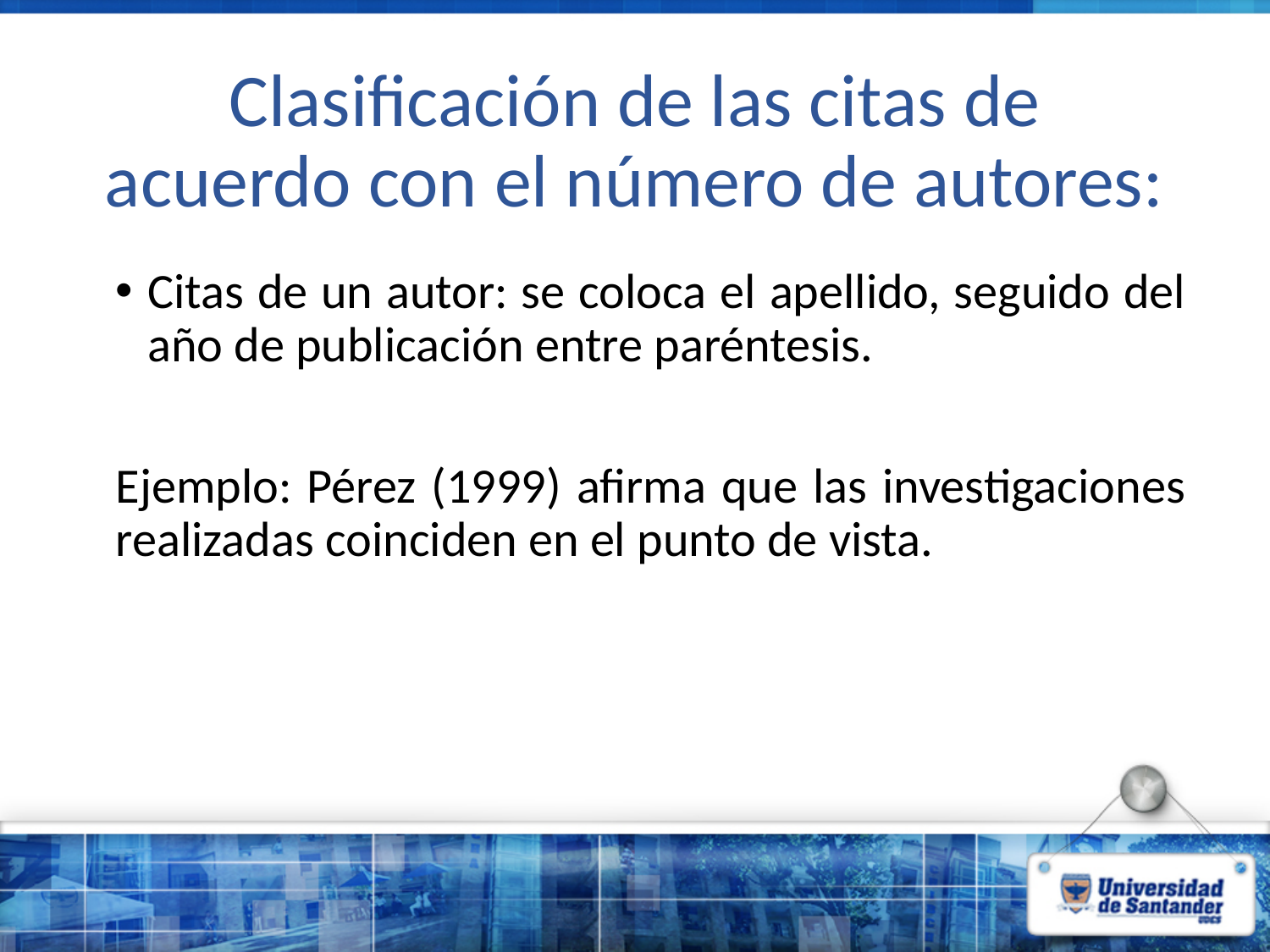

# Clasificación de las citas de acuerdo con el número de autores:
Citas de un autor: se coloca el apellido, seguido del año de publicación entre paréntesis.

Ejemplo: Pérez (1999) afirma que las investigaciones realizadas coinciden en el punto de vista.